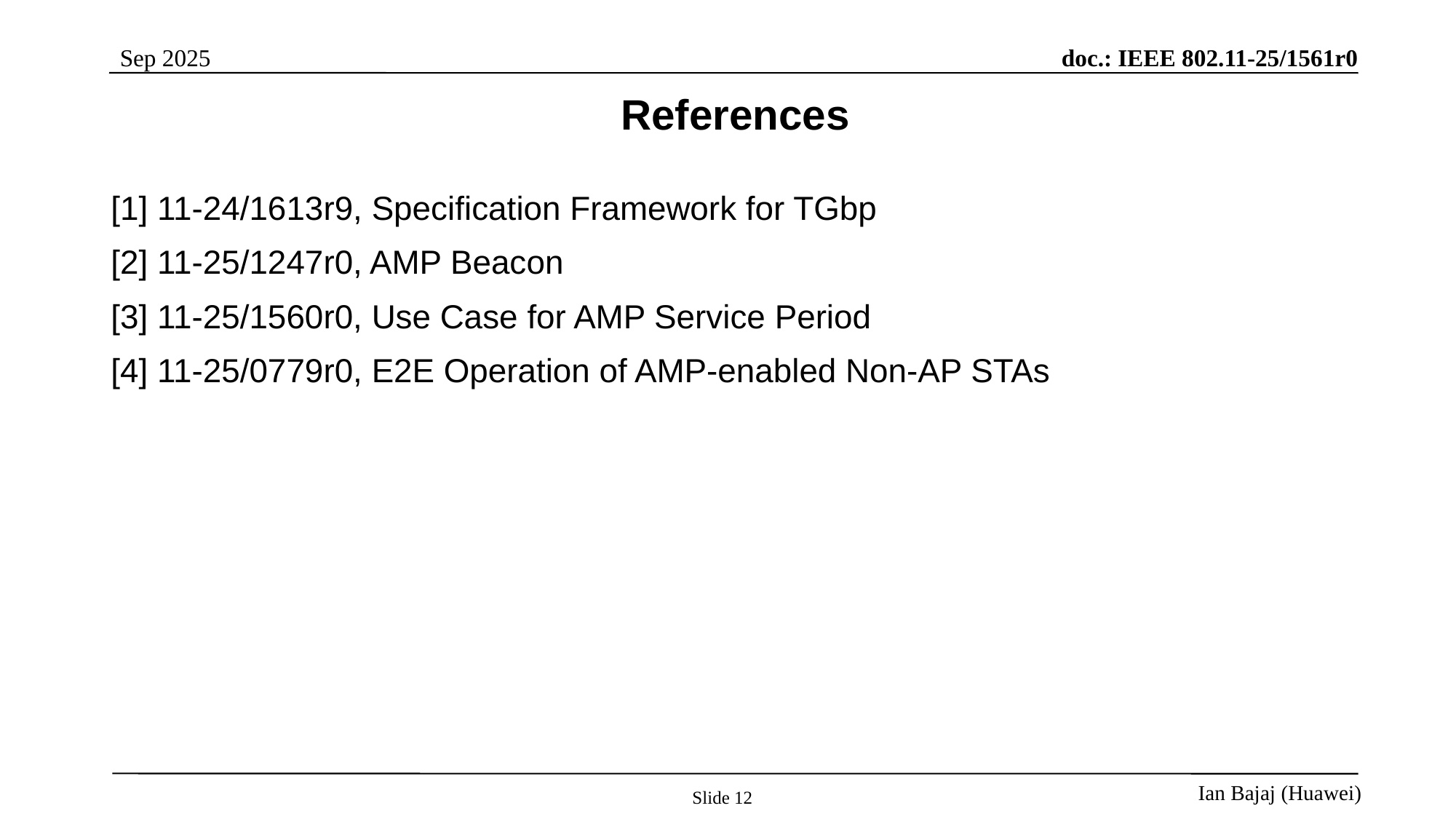

# References
[1] 11-24/1613r9, Specification Framework for TGbp
[2] 11-25/1247r0, AMP Beacon
[3] 11-25/1560r0, Use Case for AMP Service Period
[4] 11-25/0779r0, E2E Operation of AMP-enabled Non-AP STAs
Slide 12